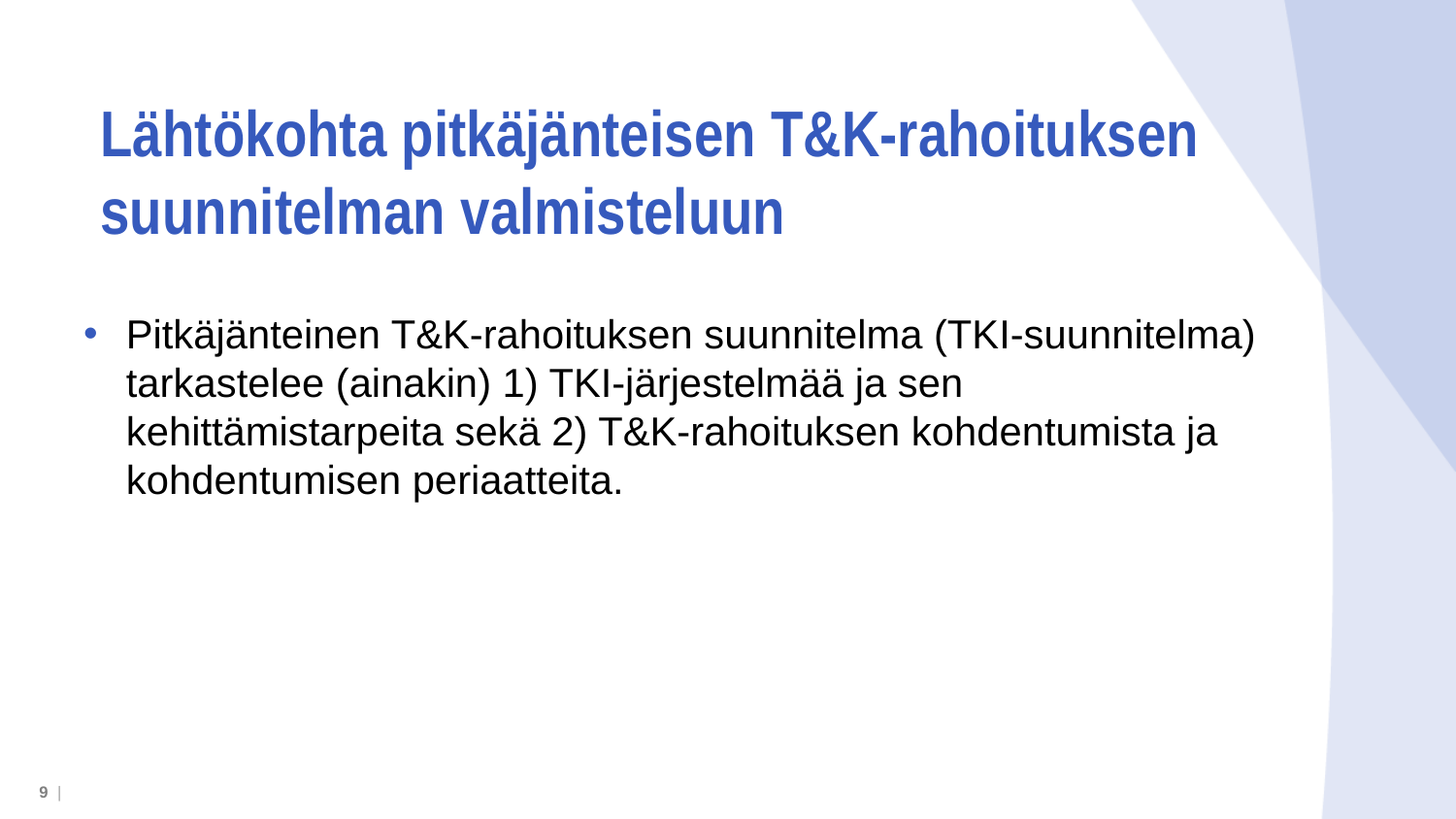

# Lähtökohta pitkäjänteisen T&K-rahoituksen suunnitelman valmisteluun

Pitkäjänteinen T&K-rahoituksen suunnitelma (TKI-suunnitelma) tarkastelee (ainakin) 1) TKI-järjestelmää ja sen kehittämistarpeita sekä 2) T&K-rahoituksen kohdentumista ja kohdentumisen periaatteita.
9  |